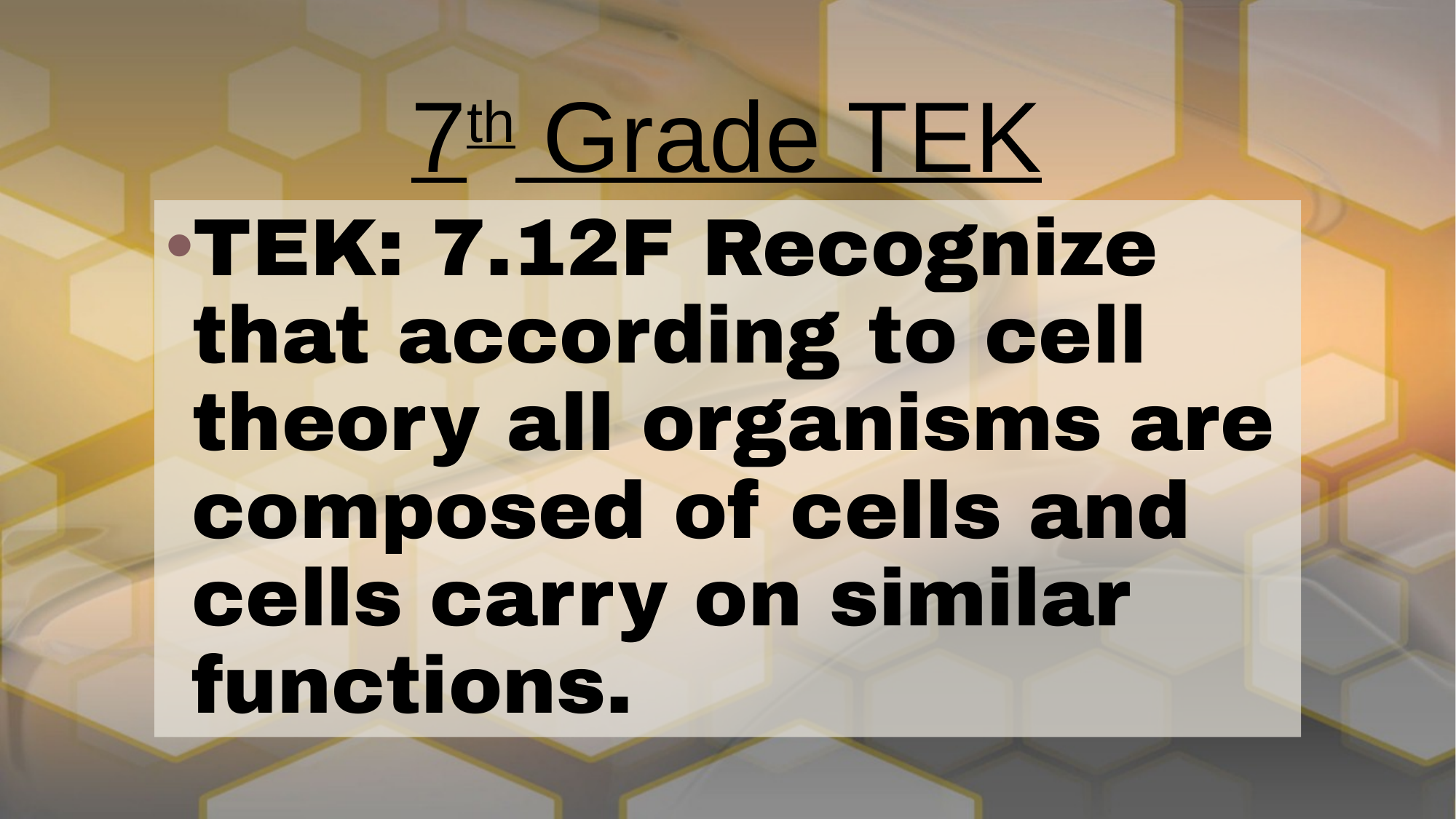

# 7th Grade TEK
TEK: 7.12F Recognize that according to cell theory all organisms are composed of cells and cells carry on similar functions.